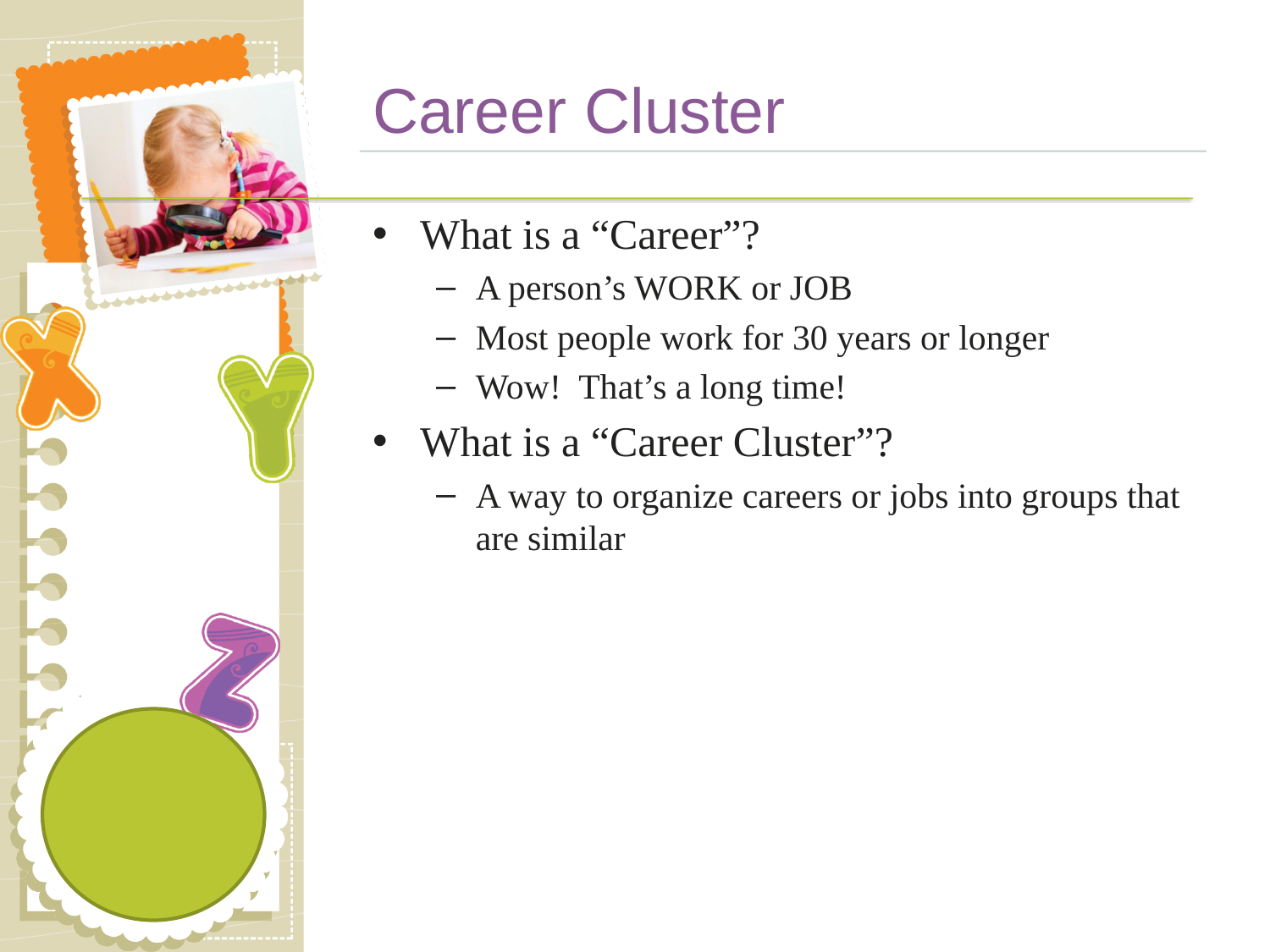

# Career Cluster
What is a “Career”?
A person’s WORK or JOB
Most people work for 30 years or longer
Wow!  That’s a long time!
What is a “Career Cluster”?
A way to organize careers or jobs into groups that are similar